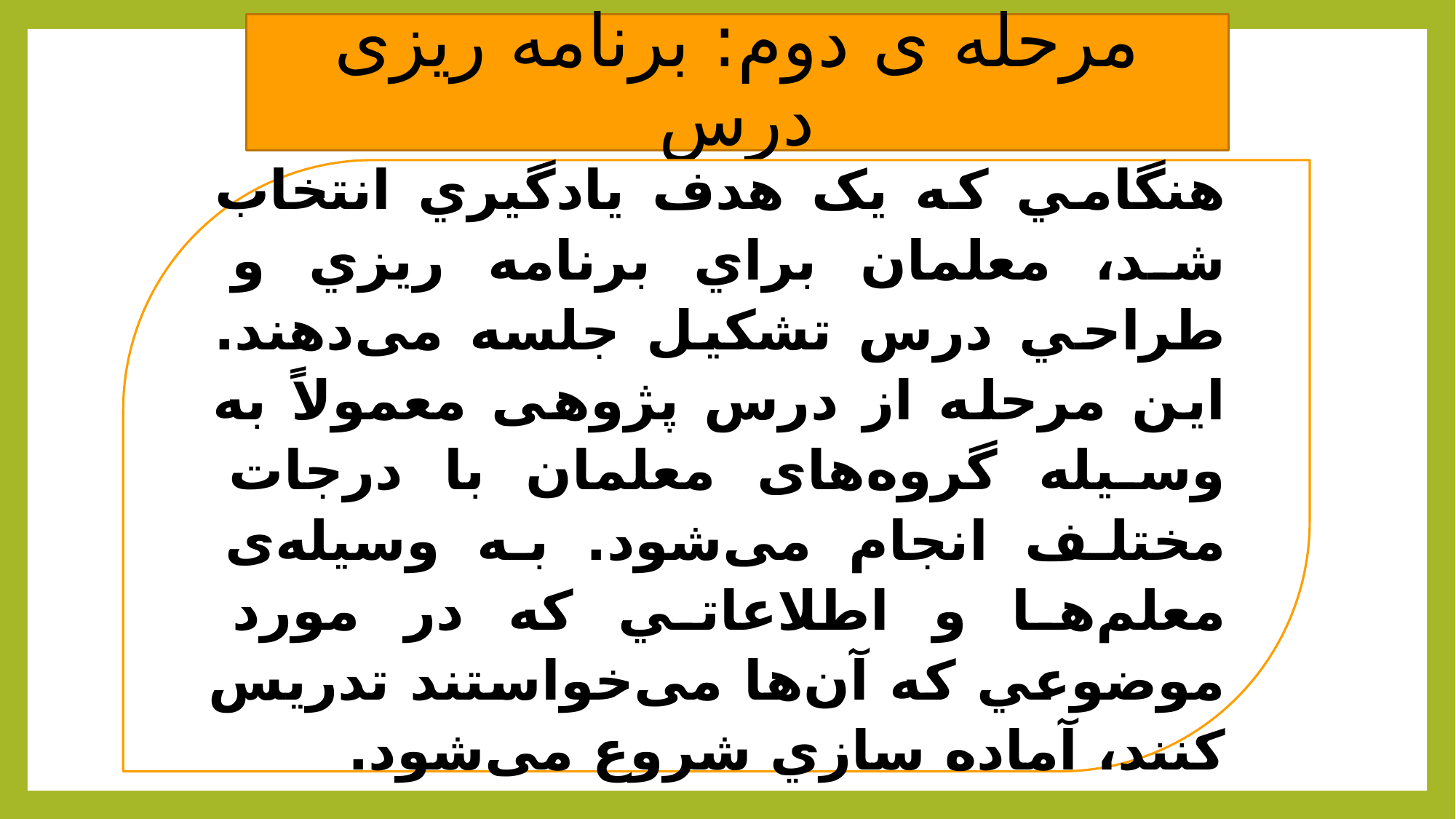

# مرحله ی دوم: برنامه ریزی درس
هنگامي كه یک هدف يادگيري انتخاب شد، معلمان براي برنامه ريزي و طراحي درس تشكيل جلسه می‌دهند. اين مرحله از درس پژوهی معمولاً به وسیله گروه‌های معلمان با درجات مختلف انجام می‌شود. به وسیله‌ی معلم‌ها و اطلاعاتي كه در مورد موضوعي كه آن‌ها می‌خواستند تدريس كنند، آماده سازي شروع می‌شود.